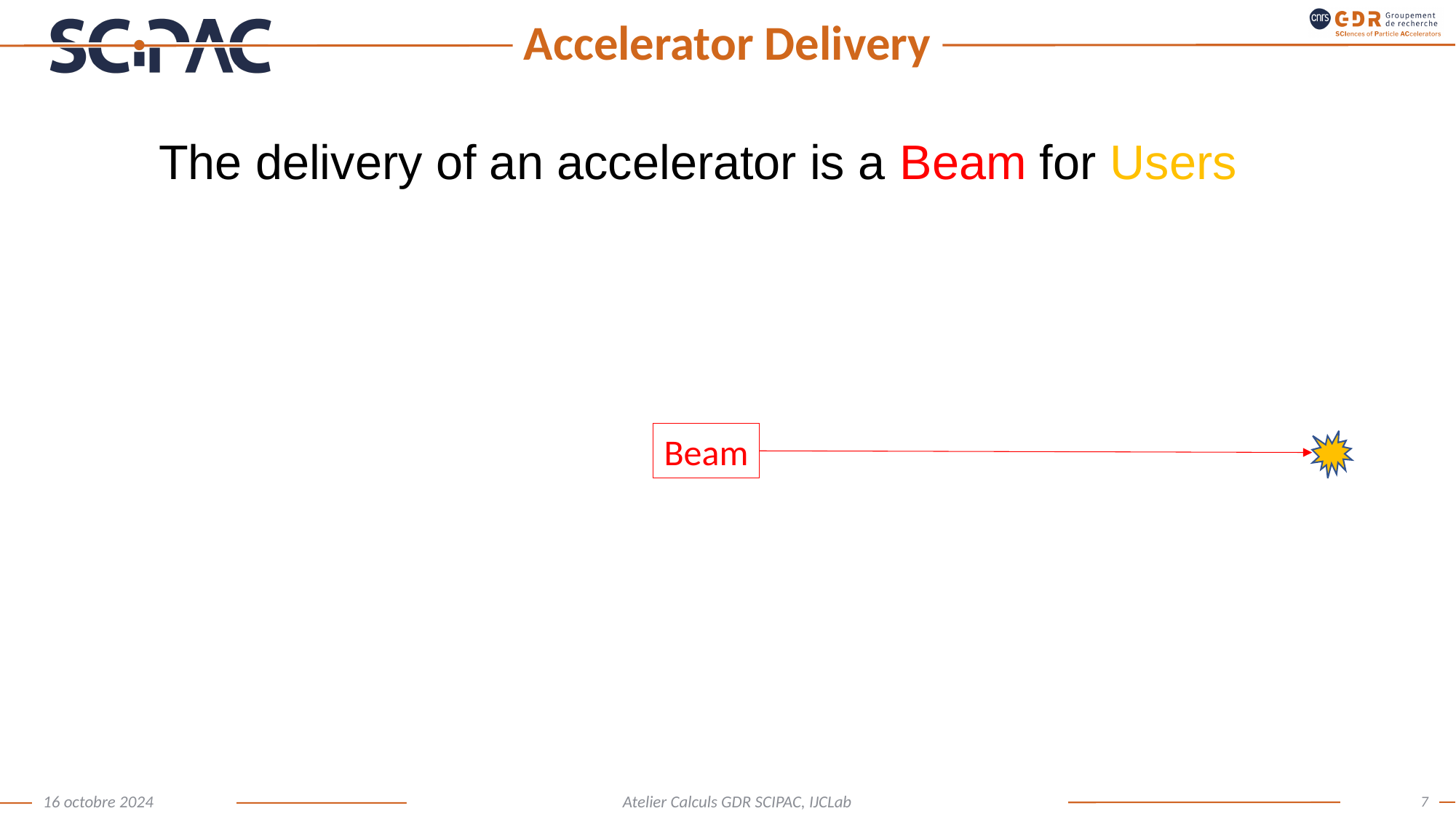

# Accelerator Delivery
The delivery of an accelerator is a Beam for Users
Beam

7
16 octobre 2024
Atelier Calculs GDR SCIPAC, IJCLab